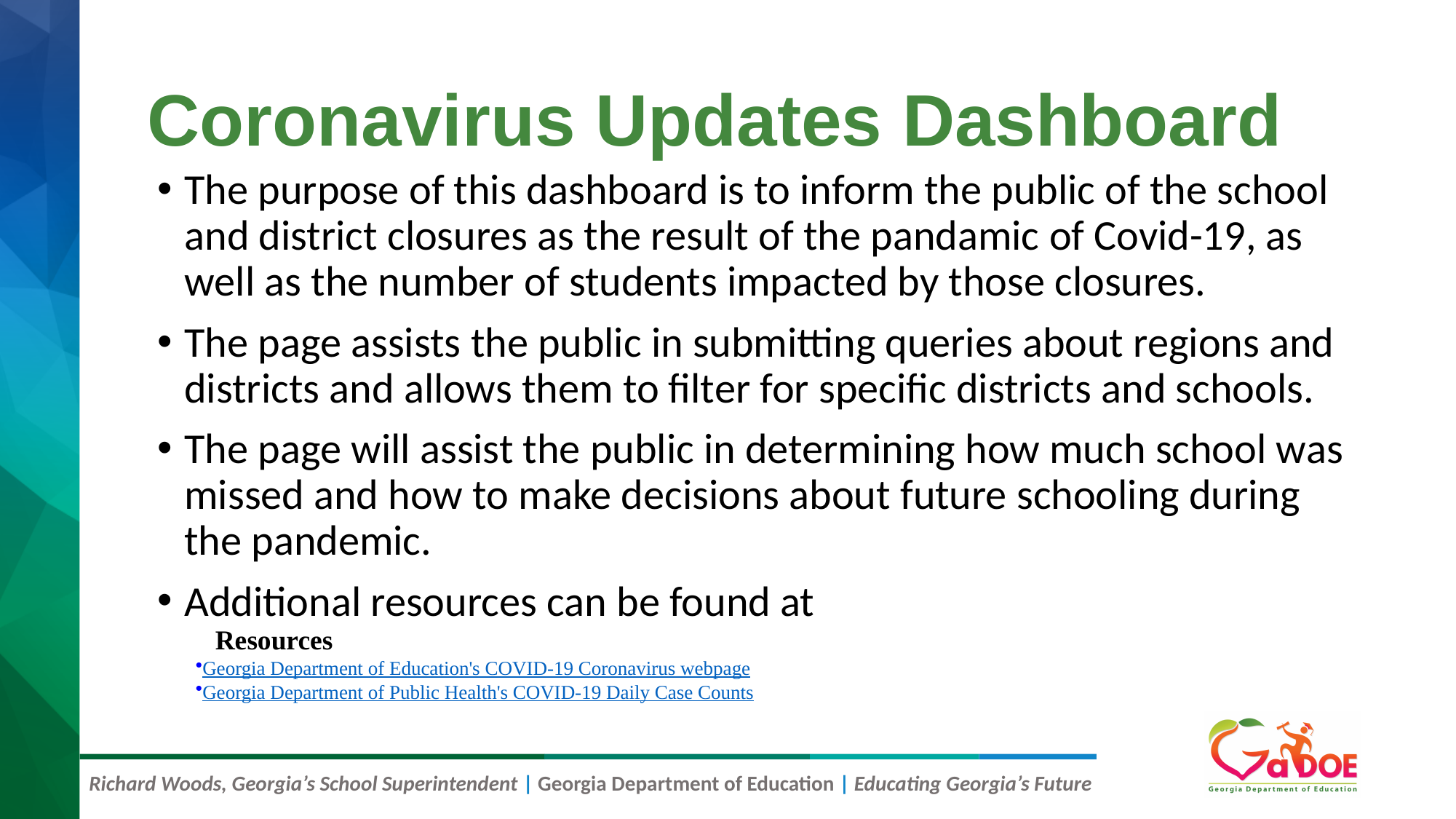

# Coronavirus Updates Dashboard
The purpose of this dashboard is to inform the public of the school and district closures as the result of the pandamic of Covid-19, as well as the number of students impacted by those closures.
The page assists the public in submitting queries about regions and districts and allows them to filter for specific districts and schools.
The page will assist the public in determining how much school was missed and how to make decisions about future schooling during the pandemic.
Additional resources can be found at

RResources
Georgia Department of Education's COVID-19 Coronavirus webpage
Georgia Department of Public Health's COVID-19 Daily Case Counts